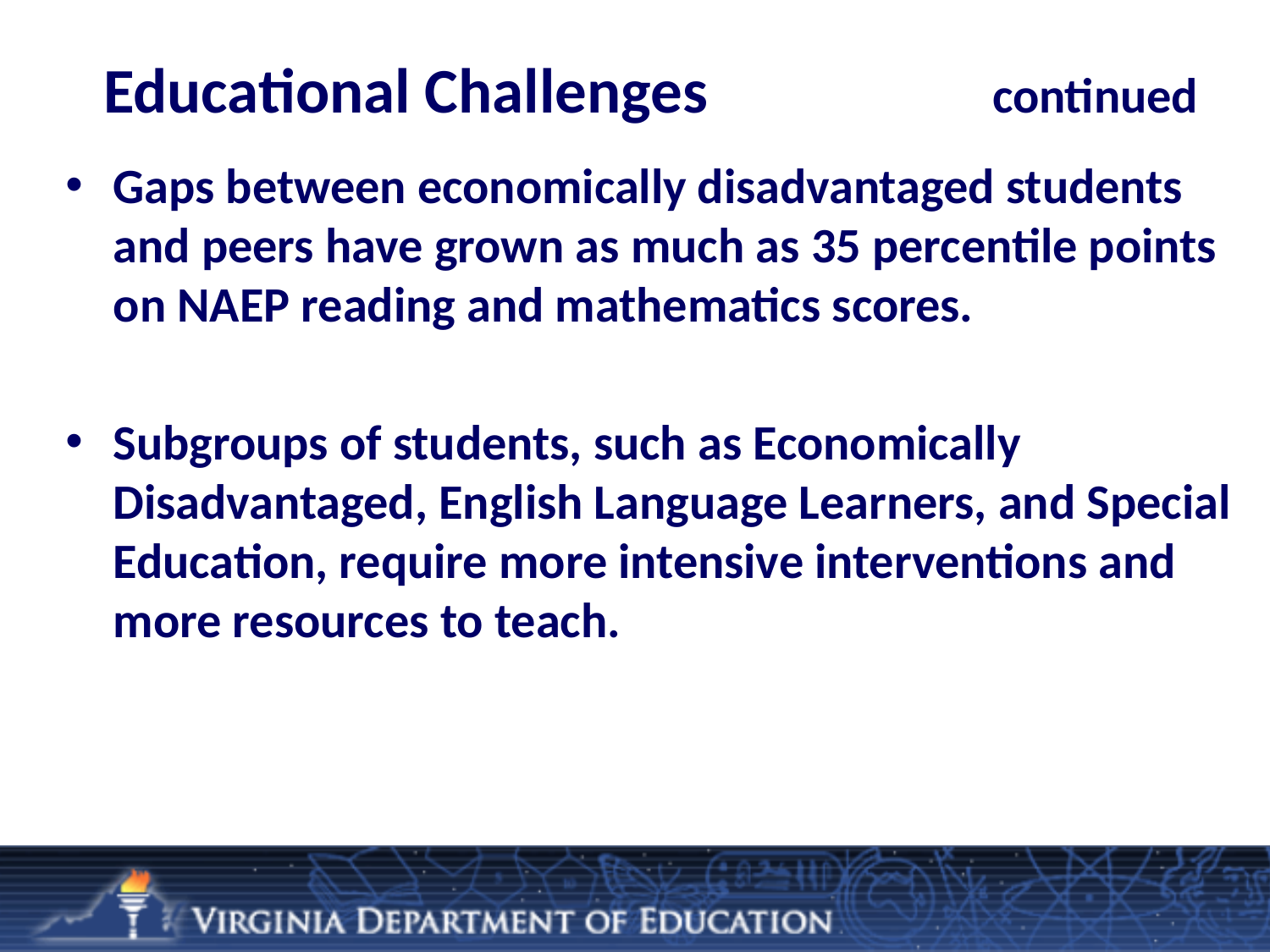

# Educational Challenges	 		continued
Gaps between economically disadvantaged students and peers have grown as much as 35 percentile points on NAEP reading and mathematics scores.

Subgroups of students, such as Economically Disadvantaged, English Language Learners, and Special Education, require more intensive interventions and more resources to teach.